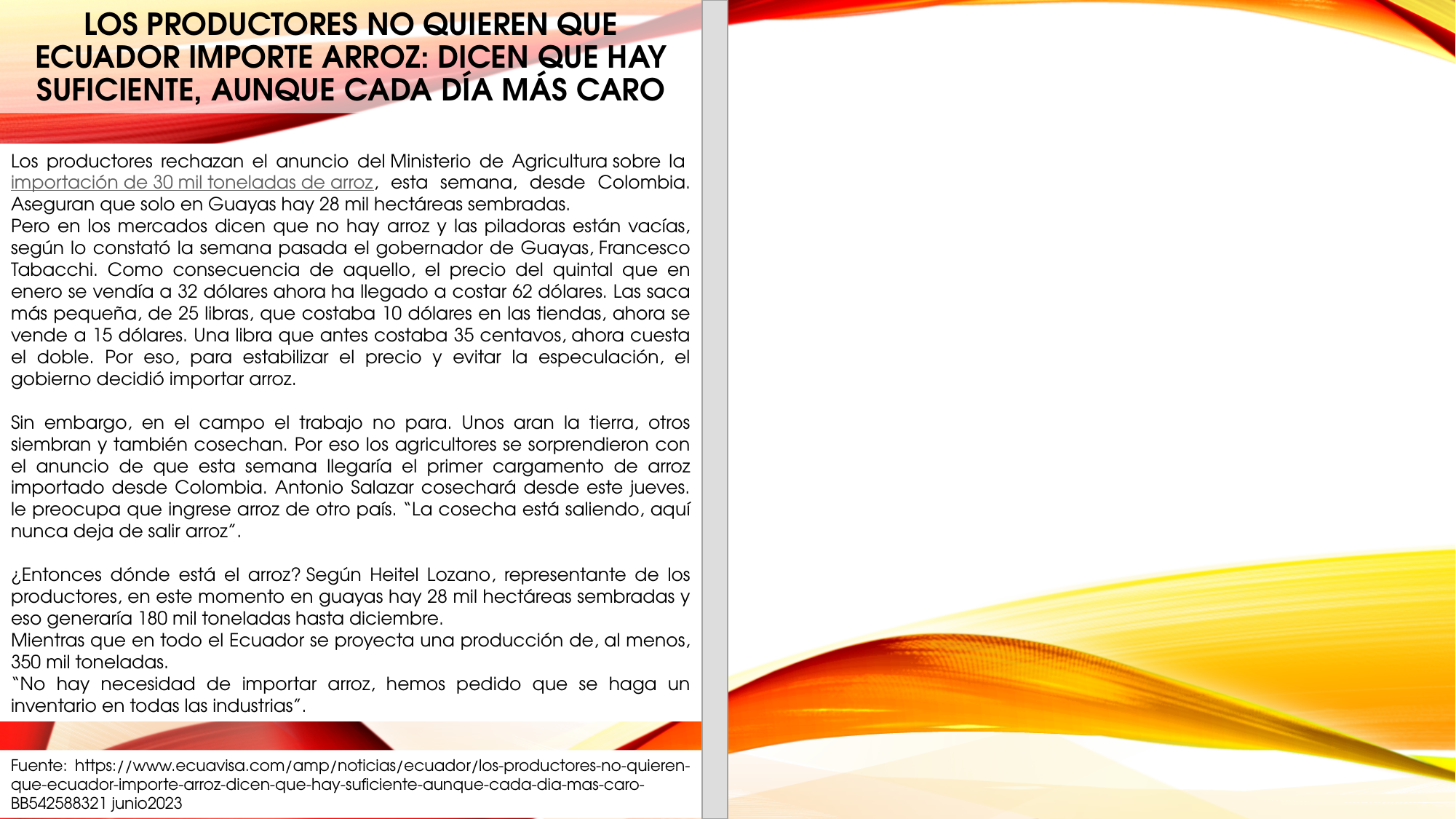

Los productores no quieren que Ecuador importe arroz: dicen que hay suficiente, aunque cada día más caro

Los productores rechazan el anuncio del Ministerio de Agricultura sobre la importación de 30 mil toneladas de arroz, esta semana, desde Colombia. Aseguran que solo en Guayas hay 28 mil hectáreas sembradas.
Pero en los mercados dicen que no hay arroz y las piladoras están vacías, según lo constató la semana pasada el gobernador de Guayas, Francesco Tabacchi. Como consecuencia de aquello, el precio del quintal que en enero se vendía a 32 dólares ahora ha llegado a costar 62 dólares. Las saca más pequeña, de 25 libras, que costaba 10 dólares en las tiendas, ahora se vende a 15 dólares. Una libra que antes costaba 35 centavos, ahora cuesta el doble. Por eso, para estabilizar el precio y evitar la especulación, el gobierno decidió importar arroz.

Sin embargo, en el campo el trabajo no para. Unos aran la tierra, otros siembran y también cosechan. Por eso los agricultores se sorprendieron con el anuncio de que esta semana llegaría el primer cargamento de arroz importado desde Colombia. Antonio Salazar cosechará desde este jueves. le preocupa que ingrese arroz de otro país. “La cosecha está saliendo, aquí nunca deja de salir arroz”.

¿Entonces dónde está el arroz? Según Heitel Lozano, representante de los productores, en este momento en guayas hay 28 mil hectáreas sembradas y eso generaría 180 mil toneladas hasta diciembre.
Mientras que en todo el Ecuador se proyecta una producción de, al menos, 350 mil toneladas.
“No hay necesidad de importar arroz, hemos pedido que se haga un inventario en todas las industrias”.

Fuente: https://www.ecuavisa.com/amp/noticias/ecuador/los-productores-no-quieren-que-ecuador-importe-arroz-dicen-que-hay-suficiente-aunque-cada-dia-mas-caro-BB542588321 junio2023